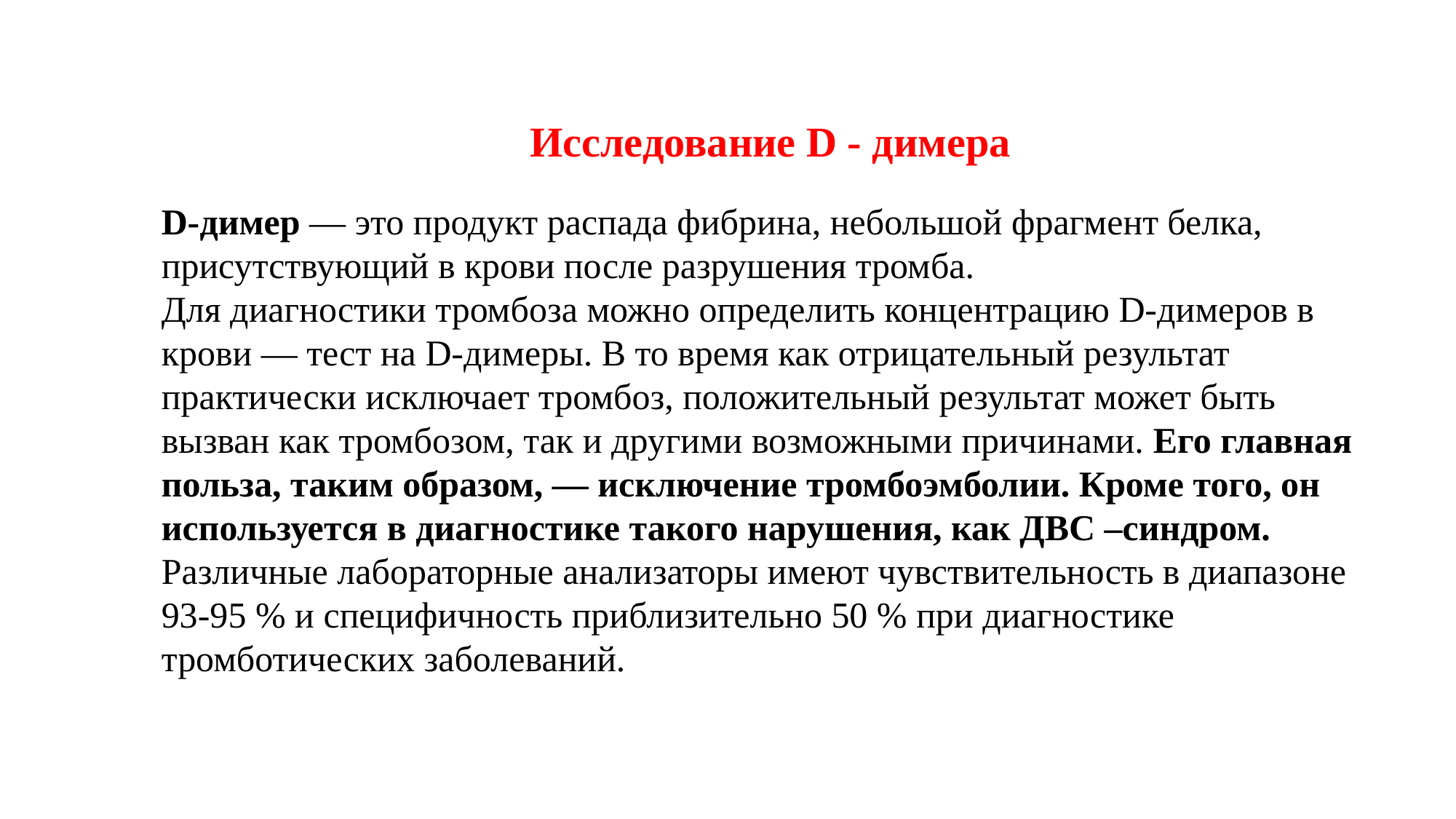

Исследование D - димера

D-димер — это продукт распада фибрина, небольшой фрагмент белка, присутствующий в крови после разрушения тромба.
Для диагностики тромбоза можно определить концентрацию D-димеров в крови — тест на D-димеры. В то время как отрицательный результат практически исключает тромбоз, положительный результат может быть вызван как тромбозом, так и другими возможными причинами. Его главная польза, таким образом, — исключение тромбоэмболии. Кроме того, он используется в диагностике такого нарушения, как ДВС –синдром.
Различные лабораторные анализаторы имеют чувствительность в диапазоне 93-95 % и специфичность приблизительно 50 % при диагностике тромботических заболеваний.